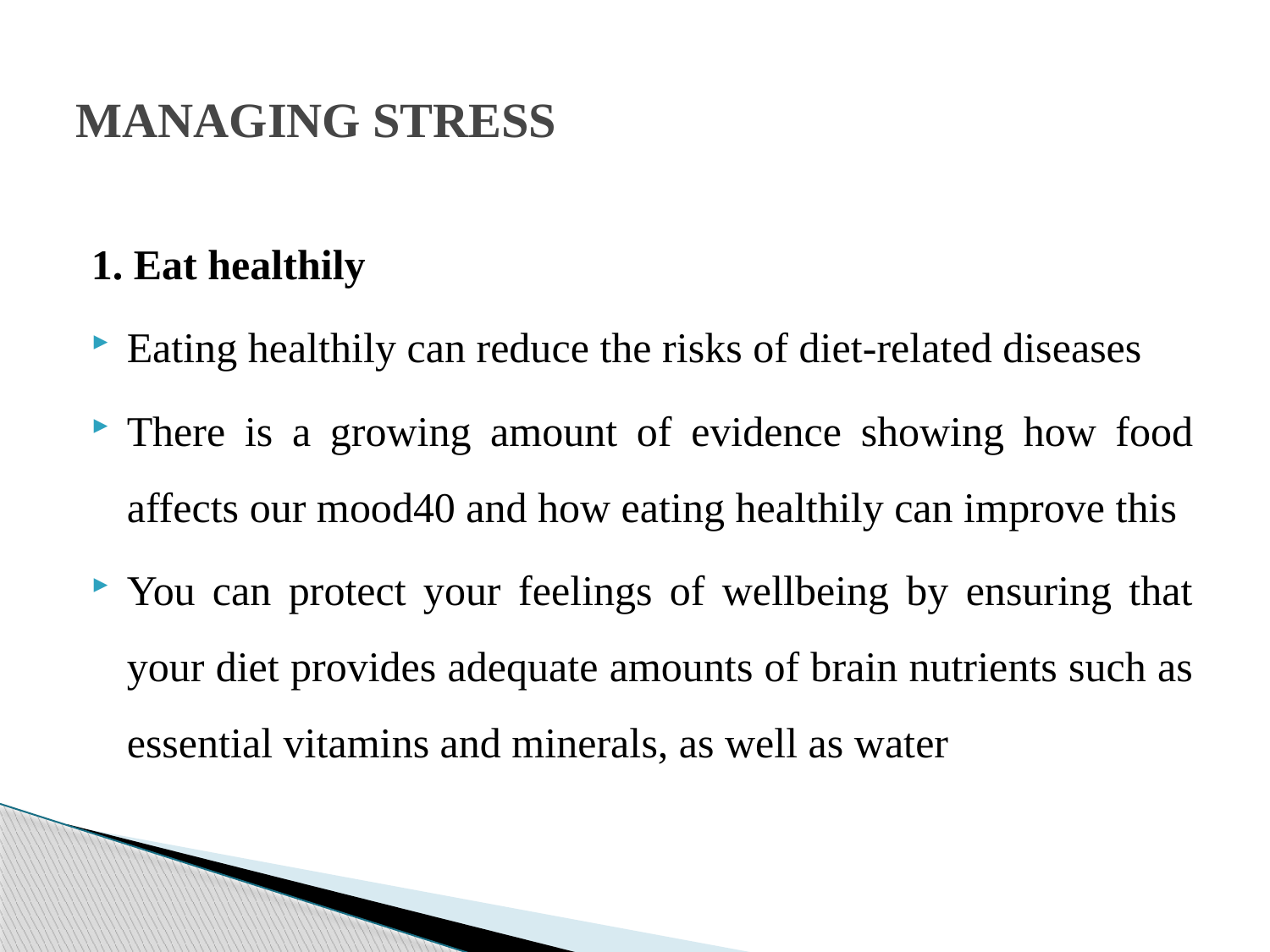

# MANAGING STRESS
1. Eat healthily
Eating healthily can reduce the risks of diet-related diseases
There is a growing amount of evidence showing how food affects our mood40 and how eating healthily can improve this
You can protect your feelings of wellbeing by ensuring that your diet provides adequate amounts of brain nutrients such as essential vitamins and minerals, as well as water